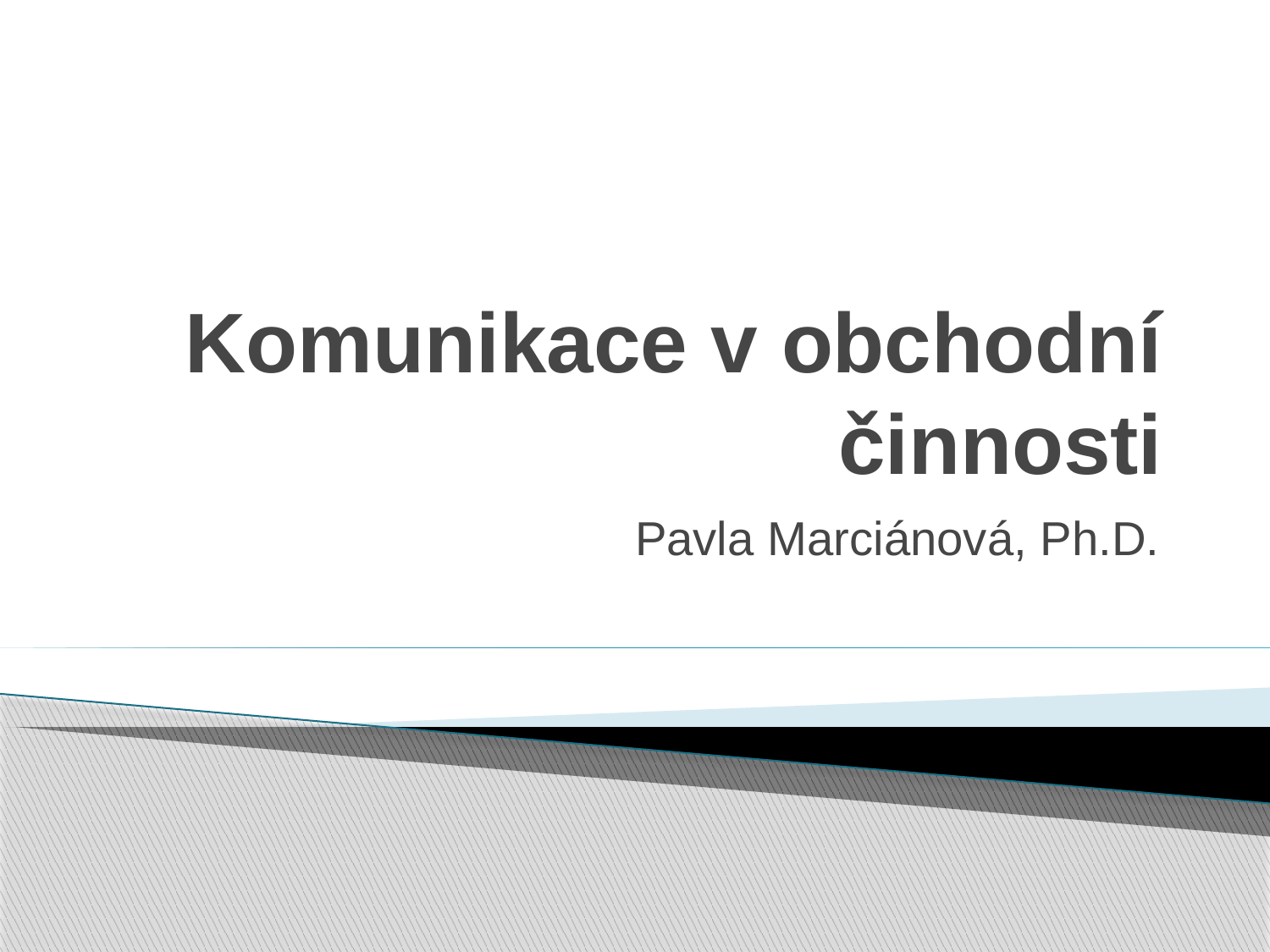

# Komunikace v obchodní činnosti
Pavla Marciánová, Ph.D.